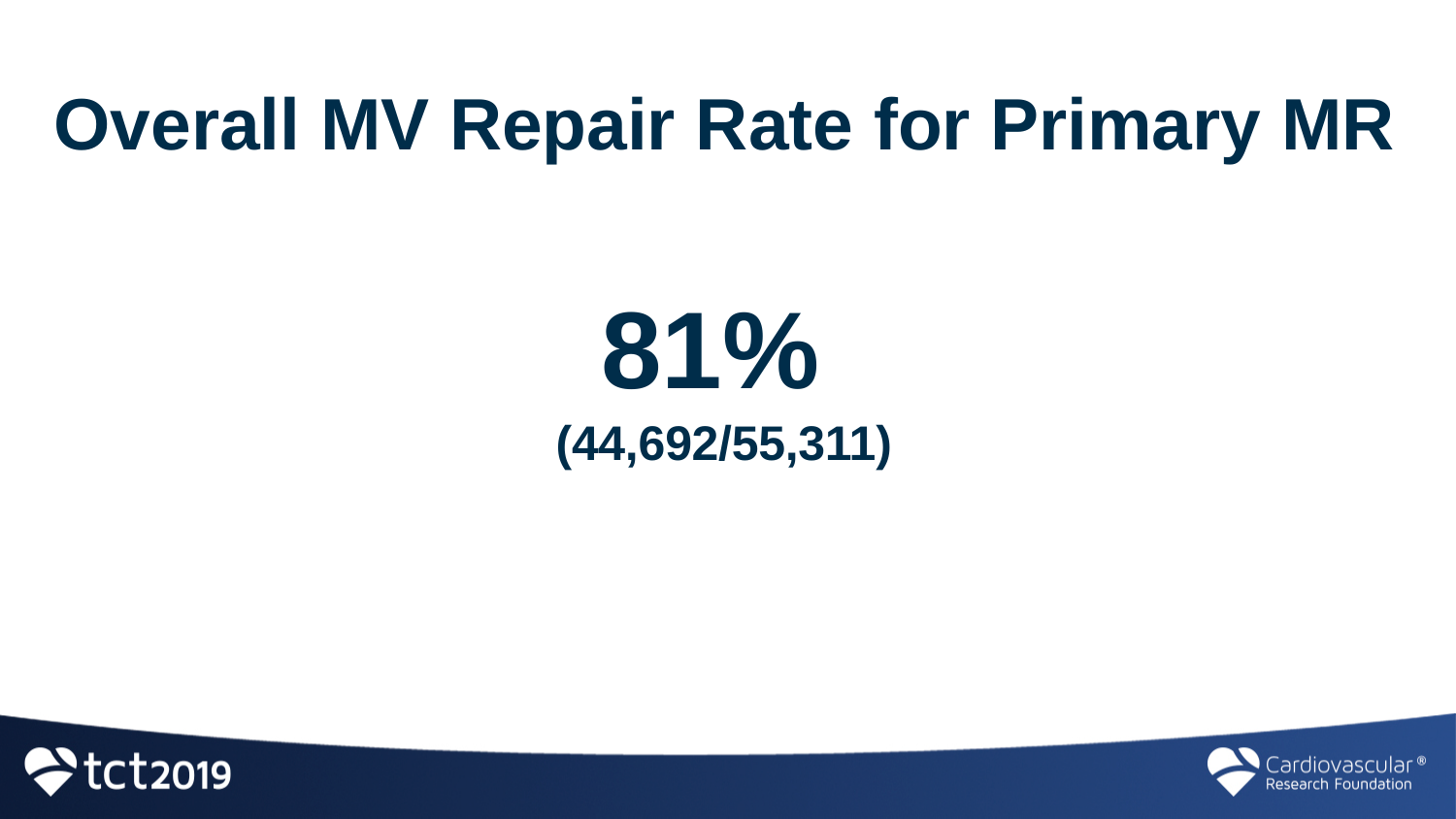

# Overall MV Repair Rate for Primary MR
81%
(44,692/55,311)